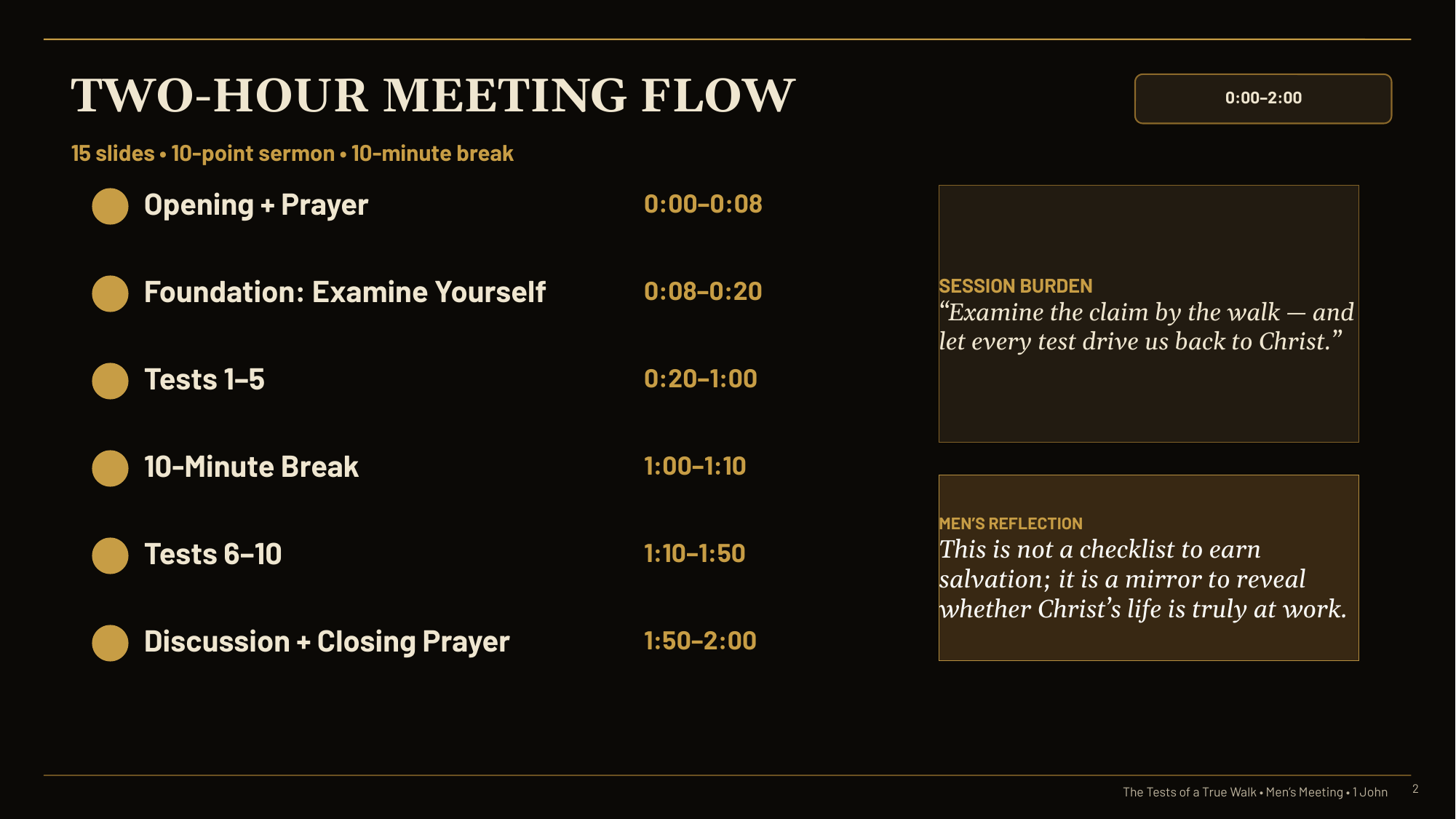

TWO-HOUR MEETING FLOW

0:00–2:00
15 slides • 10-point sermon • 10-minute break
Opening + Prayer
0:00–0:08
SESSION BURDEN
“Examine the claim by the walk — and let every test drive us back to Christ.”

Foundation: Examine Yourself
0:08–0:20

Tests 1–5
0:20–1:00

10-Minute Break
1:00–1:10

MEN’S REFLECTION
This is not a checklist to earn salvation; it is a mirror to reveal whether Christ’s life is truly at work.
Tests 6–10
1:10–1:50

Discussion + Closing Prayer
1:50–2:00

2
The Tests of a True Walk • Men’s Meeting • 1 John